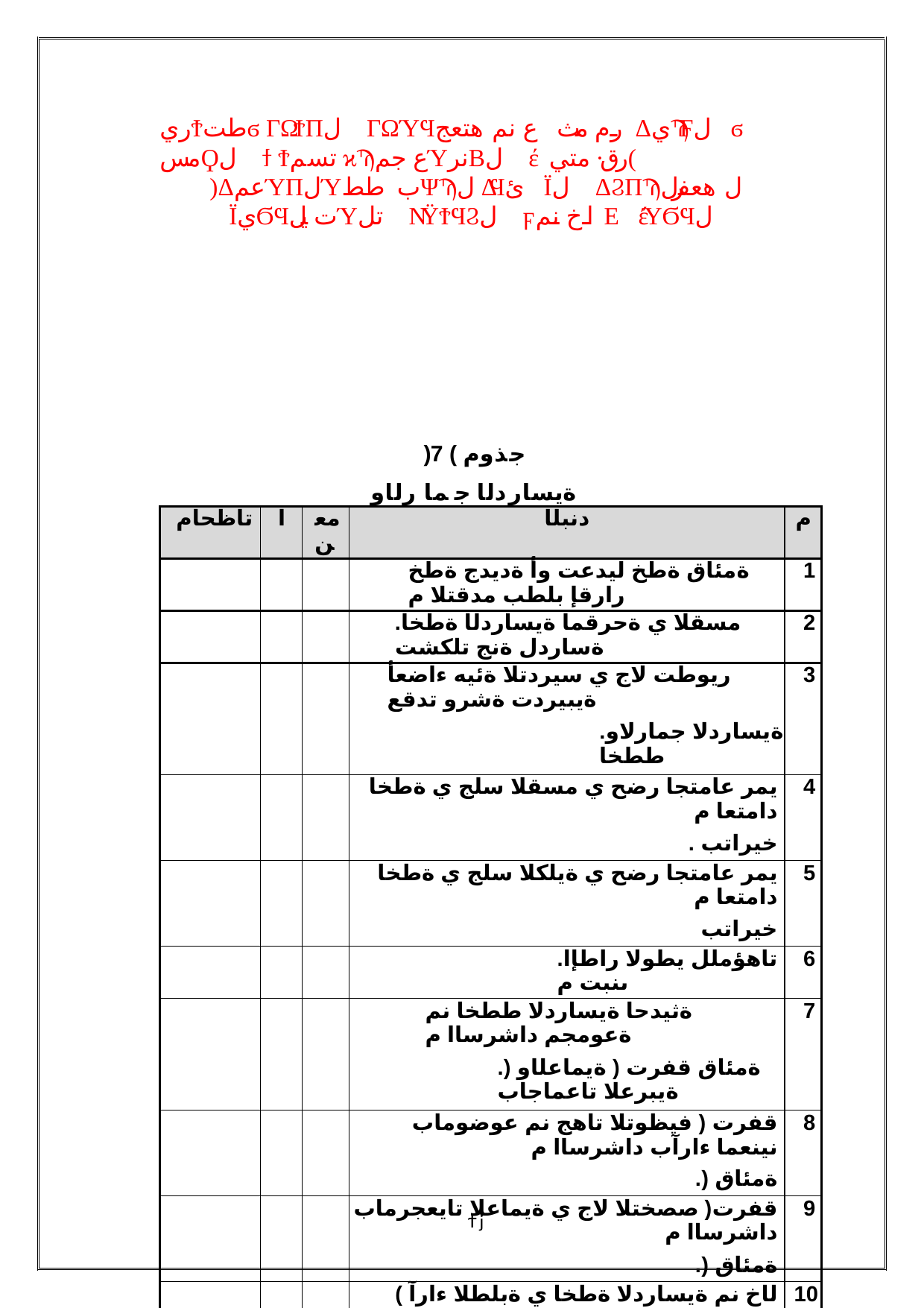

ريϮطتϭ ΓΩϮΠل΍ ΓΩΎϤع نم هتعج΍رم مث  ΔيϠϜل΍ϭ مسϘل΍ ϯϮتسم ϰϠع جمΎنرΒل΍ έ΍رق· متي(
)ΔعمΎΠلΎب  ططΨϠل ΔϤئ΍Ϊل΍ ΔϨΠϠل هعفرل ΍ΪيϬϤت يلΎتل΍ ΝΫϮϤϨل΍ ϝاخ نم Ε΍έΎϬϤل΍
)7 ( جذوم
ةيساردلا جمارلاو ططخا رارقإ
| تاظحام | ا | معن | دنبلا | م |
| --- | --- | --- | --- | --- |
|  |  |  | ةمئاق ةطخ ليدعت وأ ةديدج ةطخ رارقإ بلطب مدقتلا م | 1 |
|  |  |  | .مسقلا ي ةحرقما ةيساردلا ةطخا ةساردل ةنج تلكشت | 2 |
|  |  |  | ريوطت لاج ي سيردتلا ةئيه ءاضعأ ةيبيردت ةشرو تدقع .ةيساردلا جمارلاو ططخا | 3 |
|  |  |  | يمر عامتجا رضح ي مسقلا سلج ي ةطخا دامتعا م . خيراتب | 4 |
|  |  |  | يمر عامتجا رضح ي ةيلكلا سلج ي ةطخا دامتعا م خيراتب | 5 |
|  |  |  | .تاهؤملل يطولا راطإا ىنبت م | 6 |
|  |  |  | ةثيدحا ةيساردلا ططخا نم ةعومجم داشرساا م .) ةمئاق قفرت ( ةيماعلاو ةيبرعلا تاعماجاب | 7 |
|  |  |  | قفرت ( فيظوتلا تاهج نم عوضوماب نينعما ءارآب داشرساا م .) ةمئاق | 8 |
|  |  |  | قفرت( صصختلا لاج ي ةيماعلا تايعجرماب داشرساا م .) ةمئاق | 9 |
|  |  |  | ( لاخ نم ةيساردلا ةطخا ي ةبلطلا ءارآ عاطتسا م ) خا....، ينوركلا ديرب ، تاءاقل ، لمع شرو ، تانابتسا .)تانيع قفرت( | 10 |
|  |  |  | ( لاخ نم ةيساردلا ةطخا ي نجرخا ءارآ عاطتسا م | 11 |
Ϯϳ